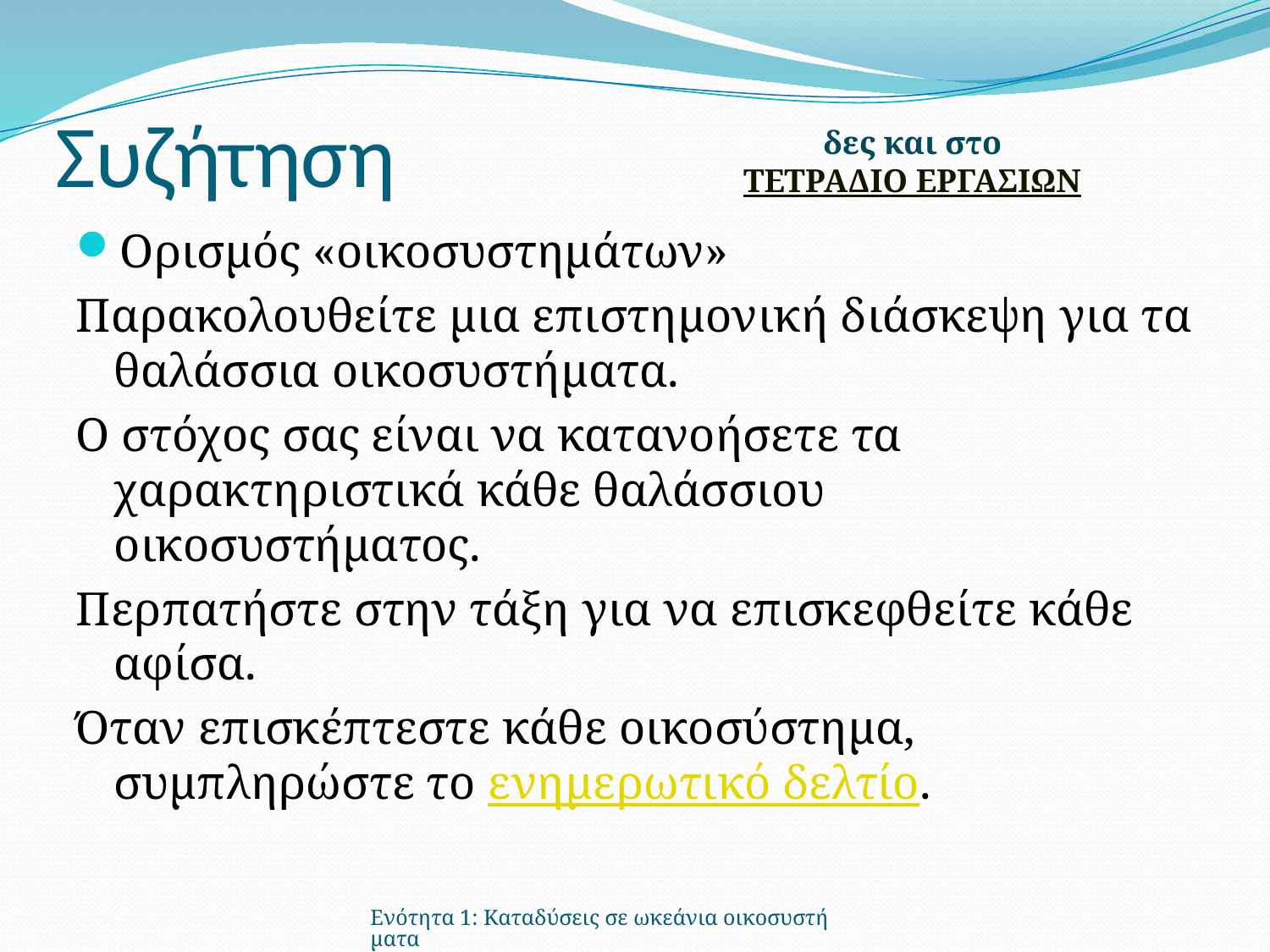

# Συζήτηση
δες και στο
ΤΕΤΡΑΔΙΟ ΕΡΓΑΣΙΩΝ
Ορισμός «οικοσυστημάτων»
Παρακολουθείτε μια επιστημονική διάσκεψη για τα θαλάσσια οικοσυστήματα.
Ο στόχος σας είναι να κατανοήσετε τα χαρακτηριστικά κάθε θαλάσσιου οικοσυστήματος.
Περπατήστε στην τάξη για να επισκεφθείτε κάθε αφίσα.
Όταν επισκέπτεστε κάθε οικοσύστημα, συμπληρώστε το ενημερωτικό δελτίο.

Ενότητα 1: Καταδύσεις σε ωκεάνια οικοσυστήματα